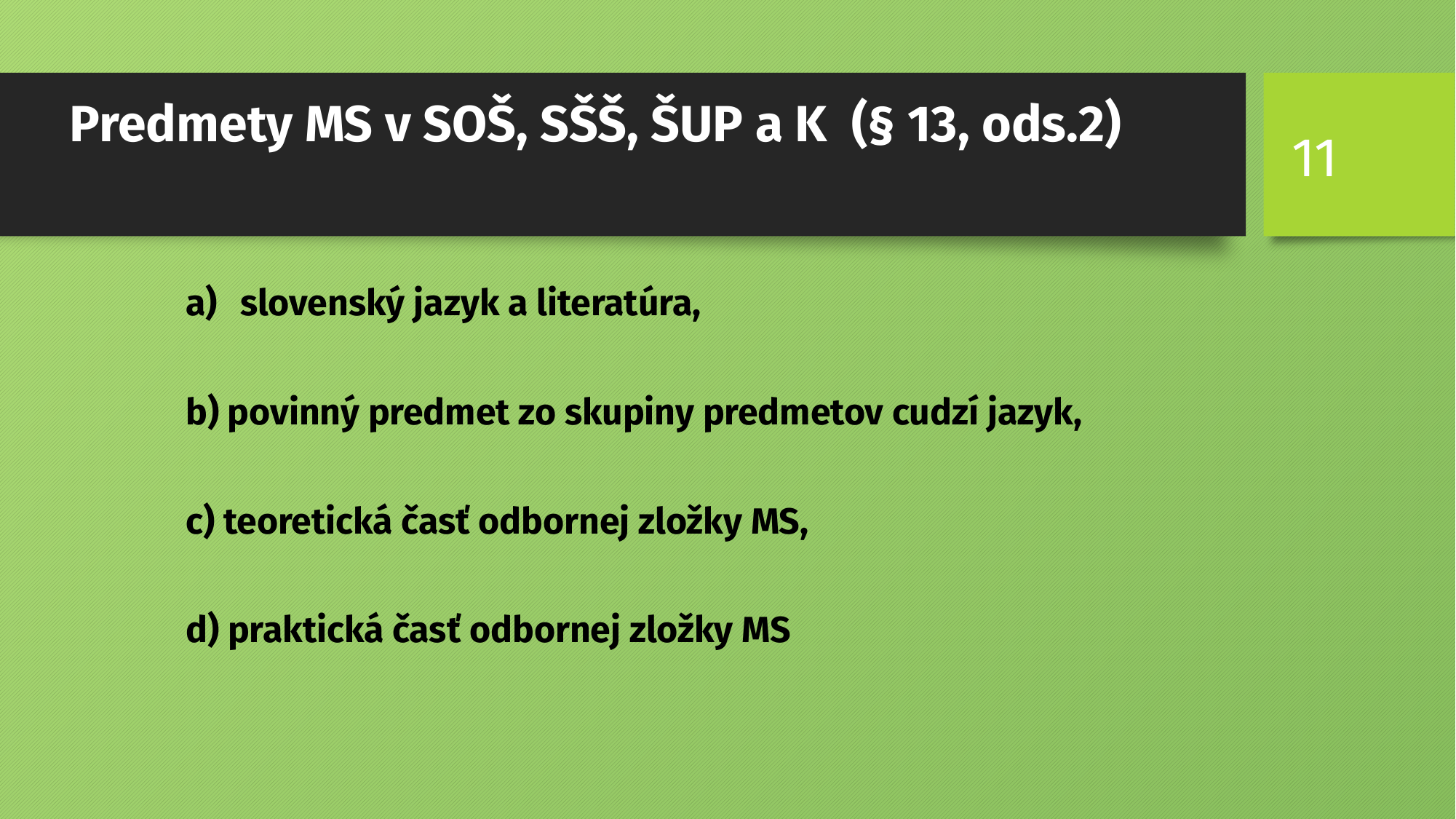

11
# Predmety MS v SOŠ, SŠŠ, ŠUP a K  (§ 13, ods.2)
slovenský jazyk a literatúra,

b) povinný predmet zo skupiny predmetov cudzí jazyk,

c) teoretická časť odbornej zložky MS,

d) praktická časť odbornej zložky MS